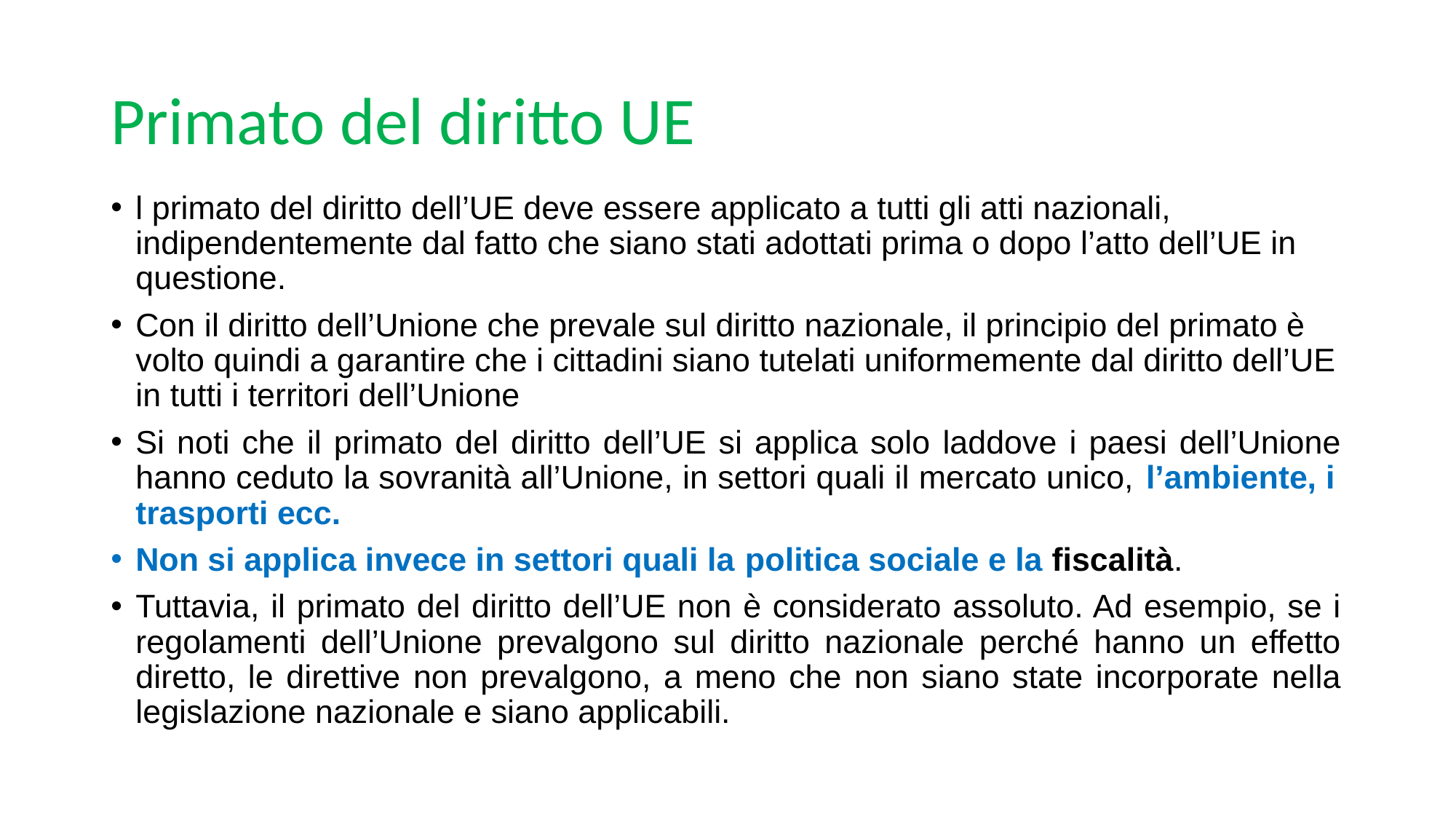

# Primato del diritto UE
l primato del diritto dell’UE deve essere applicato a tutti gli atti nazionali, indipendentemente dal fatto che siano stati adottati prima o dopo l’atto dell’UE in questione.
Con il diritto dell’Unione che prevale sul diritto nazionale, il principio del primato è volto quindi a garantire che i cittadini siano tutelati uniformemente dal diritto dell’UE in tutti i territori dell’Unione
Si noti che il primato del diritto dell’UE si applica solo laddove i paesi dell’Unione hanno ceduto la sovranità all’Unione, in settori quali il mercato unico, l’ambiente, i trasporti ecc.
Non si applica invece in settori quali la politica sociale e la fiscalità.
Tuttavia, il primato del diritto dell’UE non è considerato assoluto. Ad esempio, se i regolamenti dell’Unione prevalgono sul diritto nazionale perché hanno un effetto diretto, le direttive non prevalgono, a meno che non siano state incorporate nella legislazione nazionale e siano applicabili.